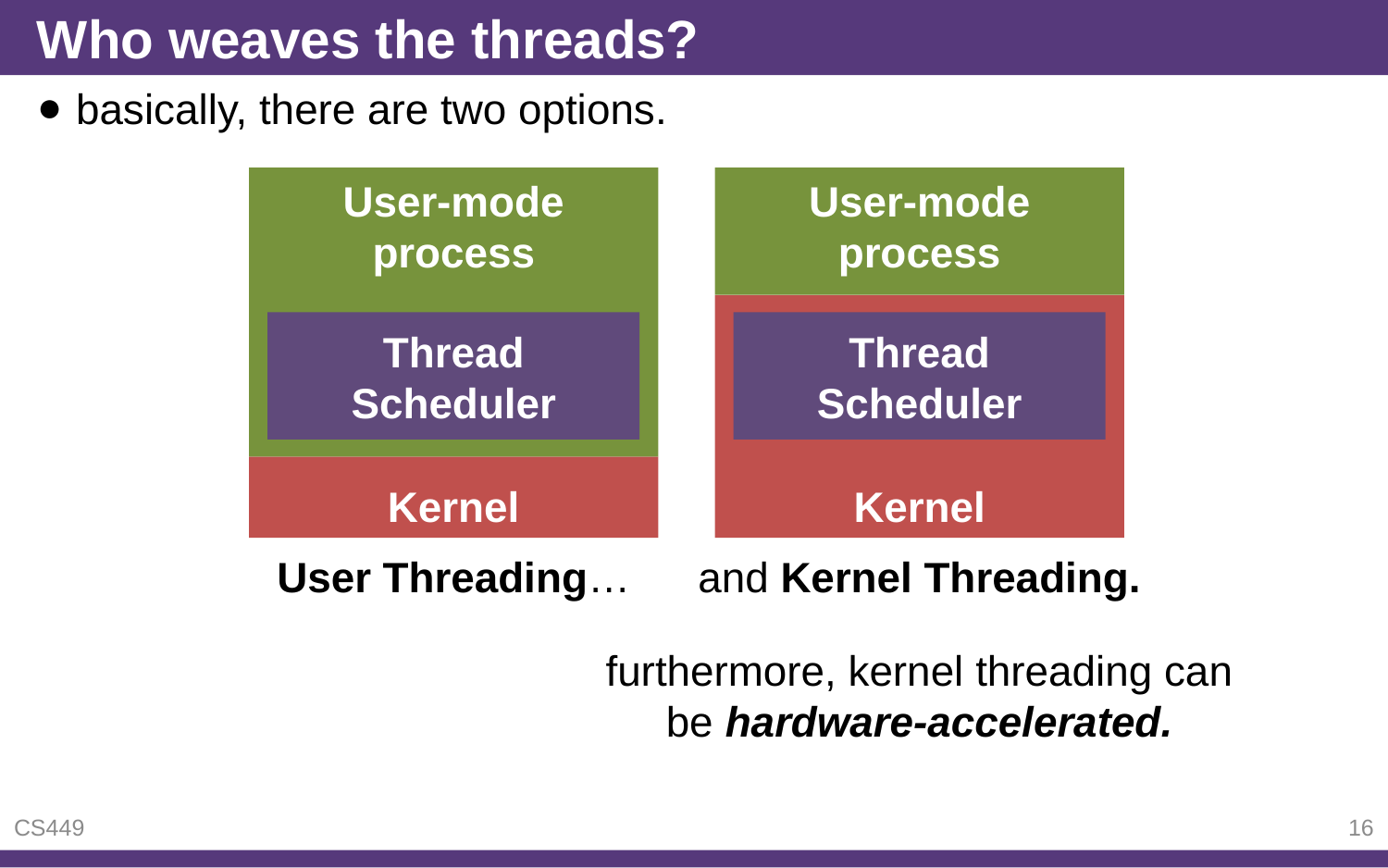

# Who weaves the threads?
basically, there are two options.
User-mode process
Thread Scheduler
Kernel
User-mode process
Kernel
Thread Scheduler
and Kernel Threading.
User Threading…
furthermore, kernel threading can be hardware-accelerated.
CS449
16